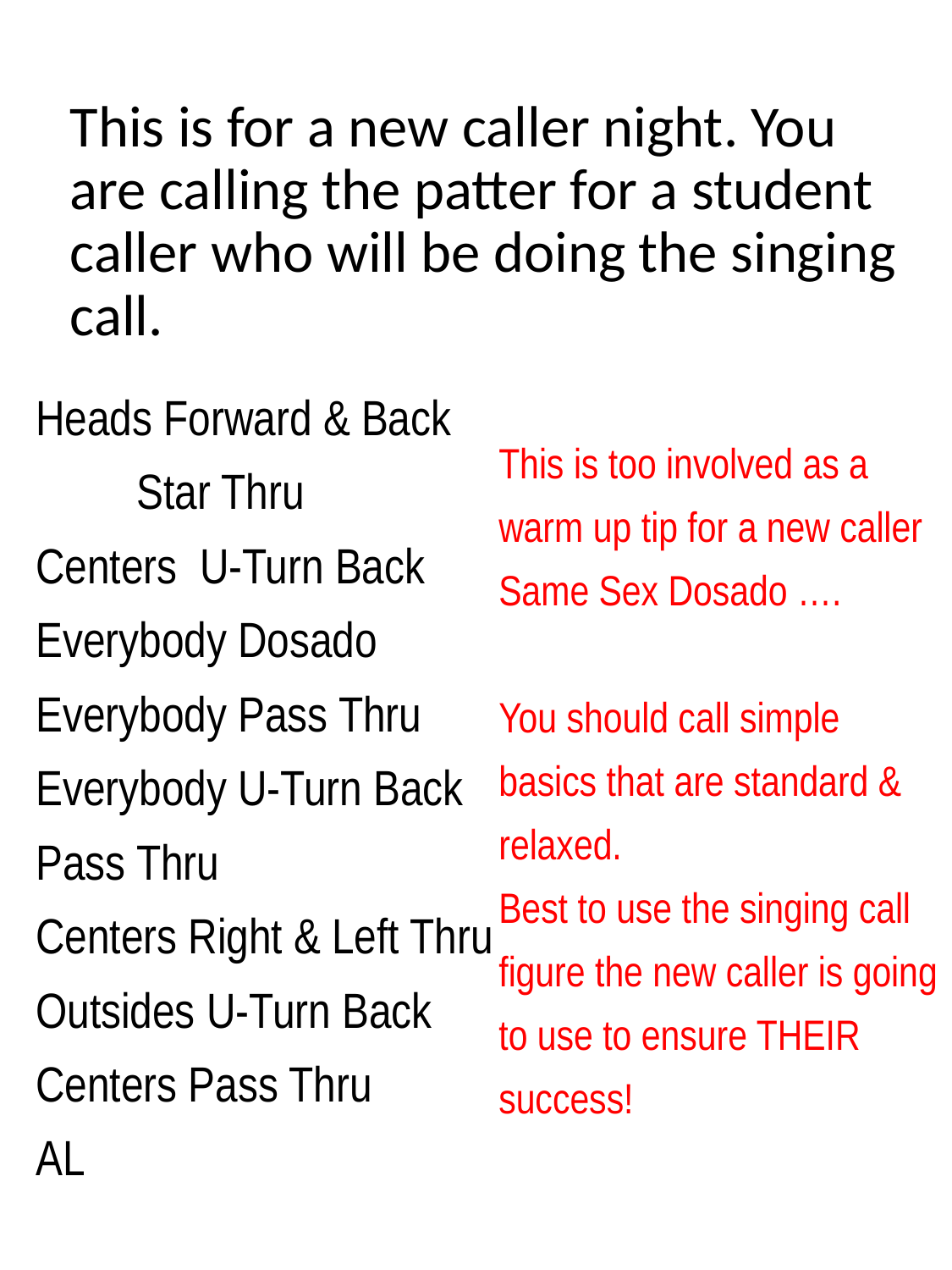

# This is for a new caller night. You are calling the patter for a student caller who will be doing the singing call.
Heads Forward & Back
         Star Thru
Centers  U-Turn Back
Everybody Dosado
Everybody Pass Thru
Everybody U-Turn Back
Pass Thru
Centers Right & Left Thru
Outsides U-Turn Back
Centers Pass Thru
AL
This is too involved as a warm up tip for a new caller
Same Sex Dosado ….

You should call simple basics that are standard & relaxed.
Best to use the singing call figure the new caller is going to use to ensure THEIR success!